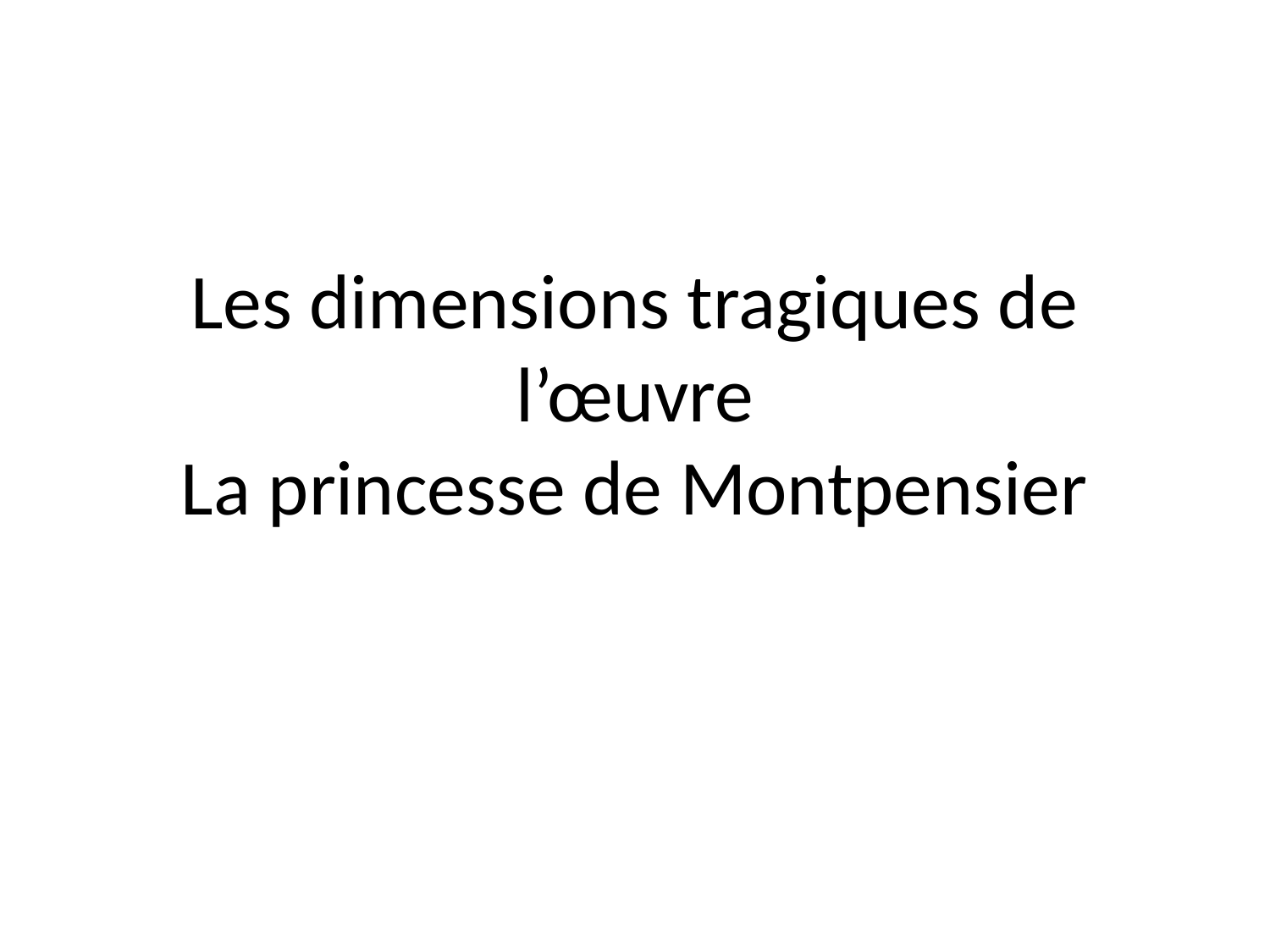

# Les dimensions tragiques de l’œuvre La princesse de Montpensier